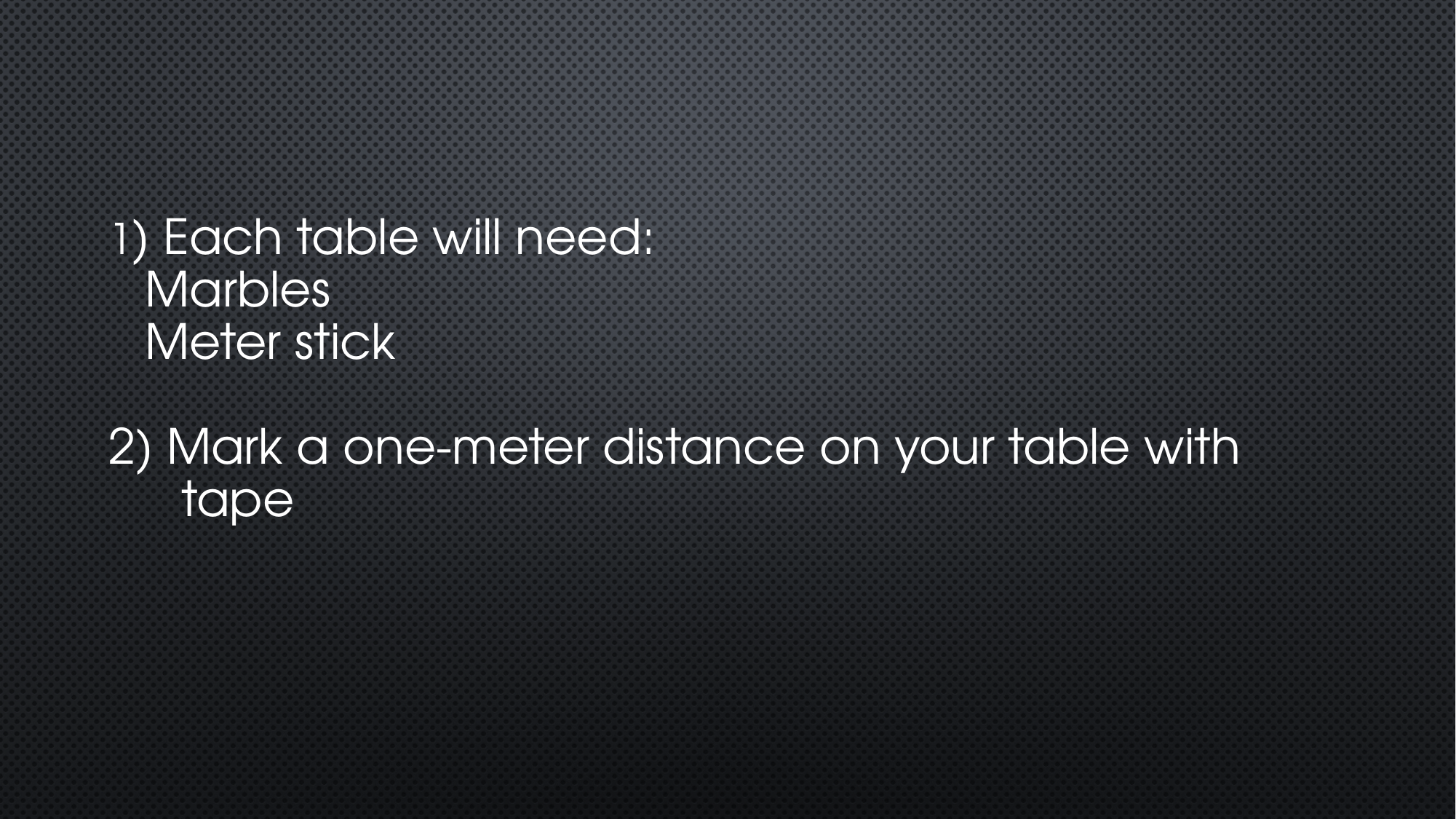

1) Each table will need:
Marbles
Meter stick

2) Mark a one-meter distance on your table with tape